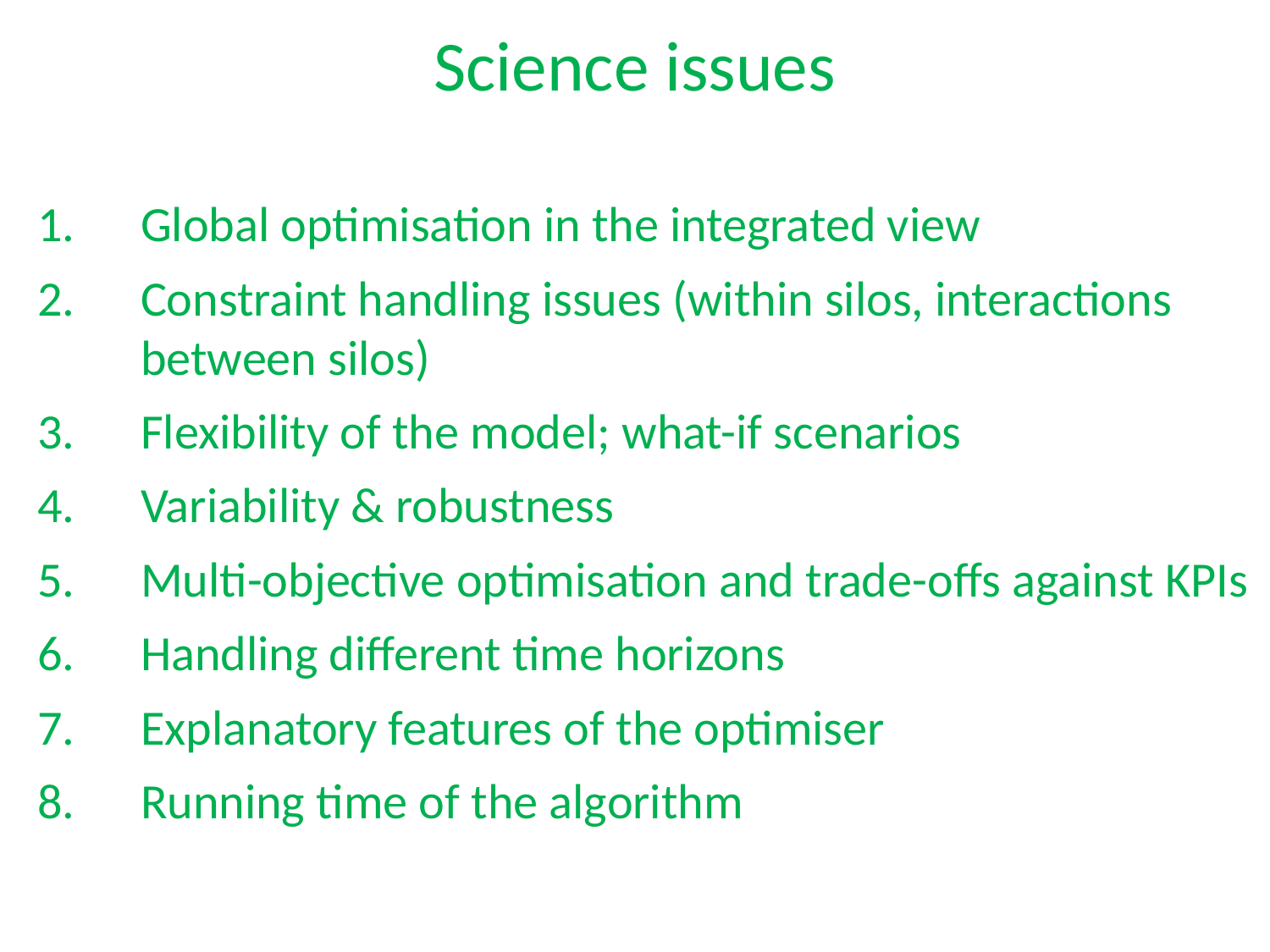

Science issues
Global optimisation in the integrated view
Constraint handling issues (within silos, interactions between silos)
Flexibility of the model; what-if scenarios
Variability & robustness
Multi-objective optimisation and trade-offs against KPIs
Handling different time horizons
Explanatory features of the optimiser
Running time of the algorithm